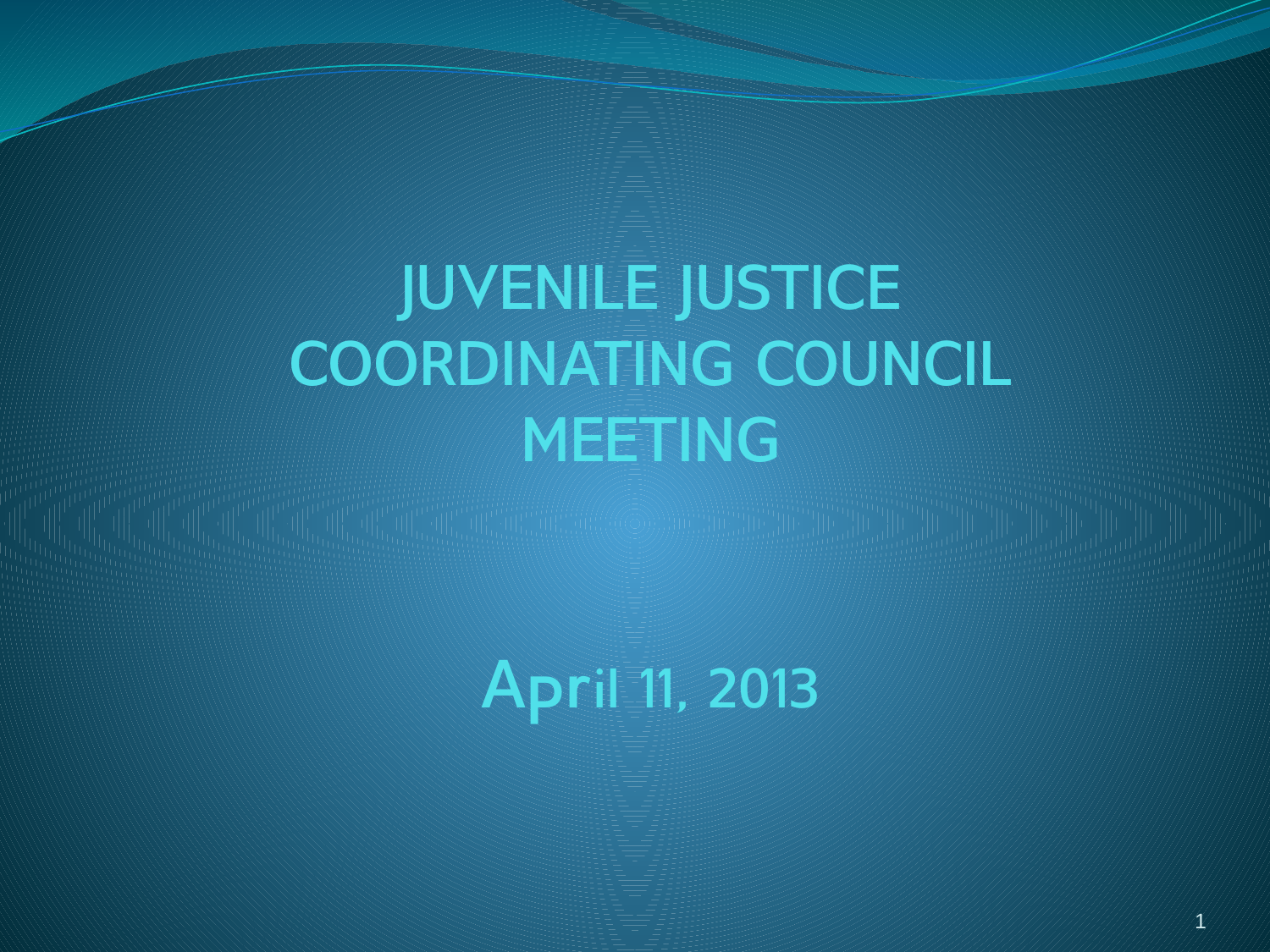

# JUVENILE JUSTICE COORDINATING COUNCIL MEETING   April 11, 2013
1